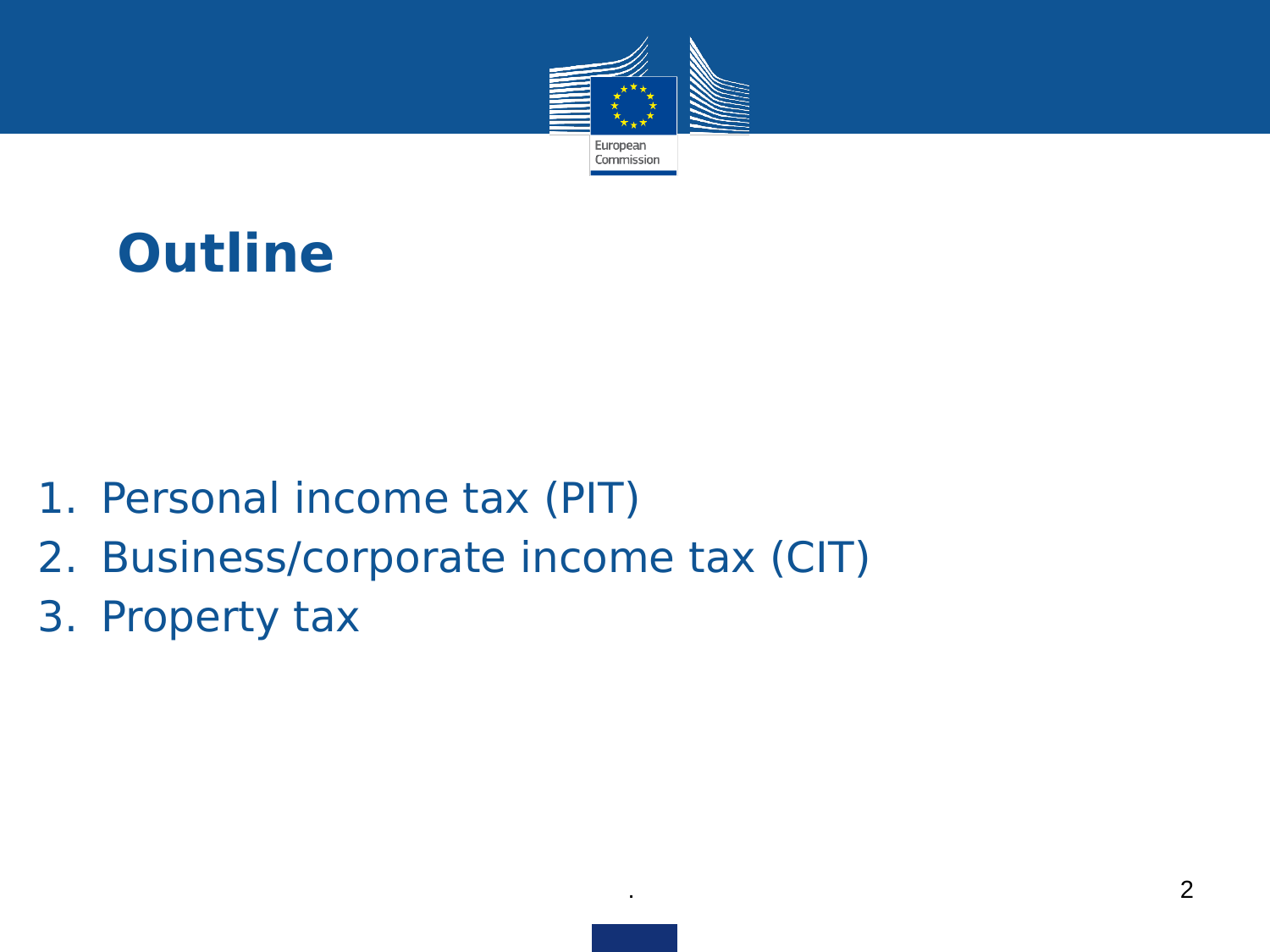

# Outline

Personal income tax (PIT)
Business/corporate income tax (CIT)
Property tax
.
2